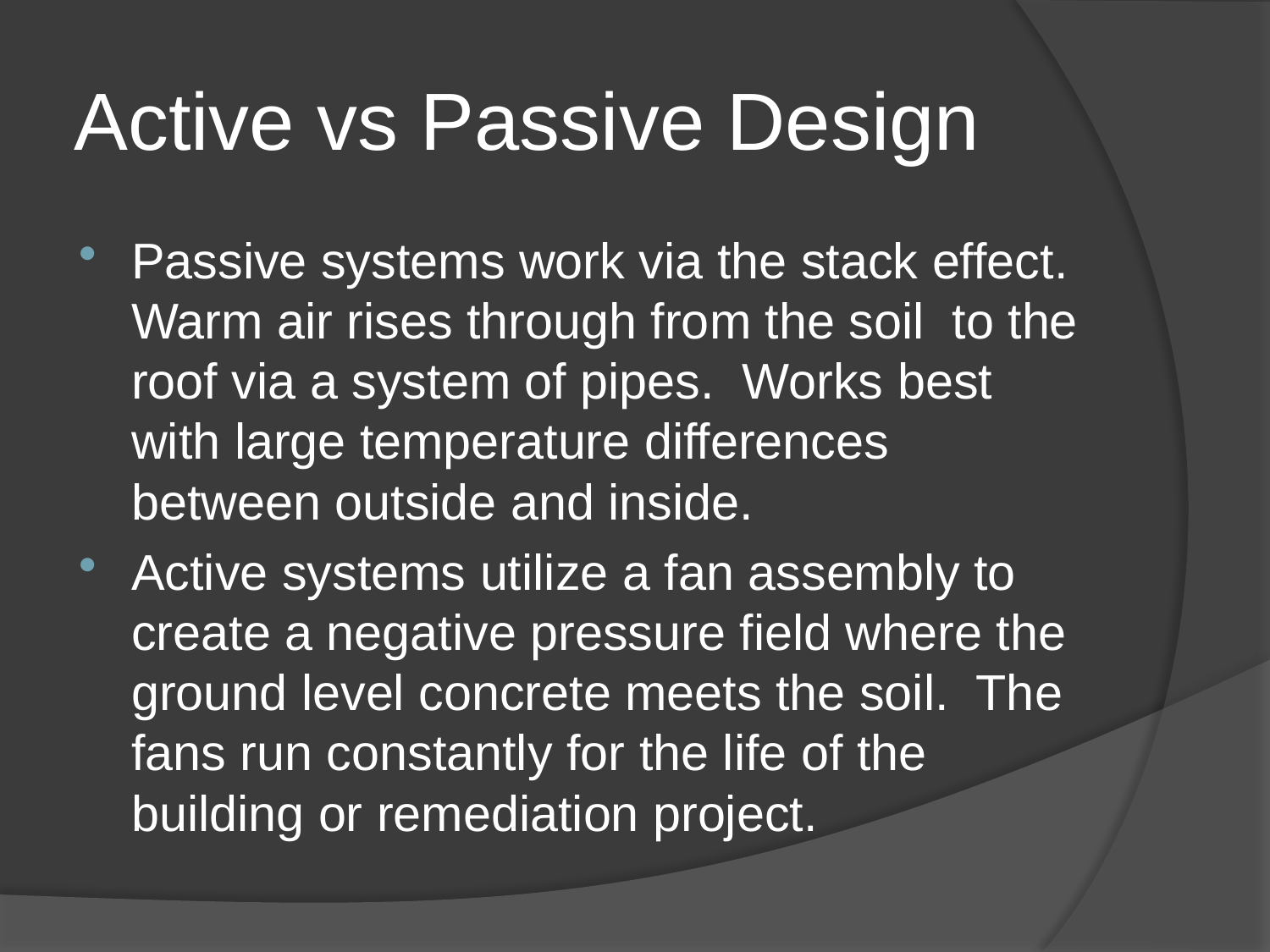

# Active vs Passive Design
Passive systems work via the stack effect.  Warm air rises through from the soil  to the roof via a system of pipes.  Works best with large temperature differences between outside and inside.
Active systems utilize a fan assembly to create a negative pressure field where the ground level concrete meets the soil.  The fans run constantly for the life of the building or remediation project.